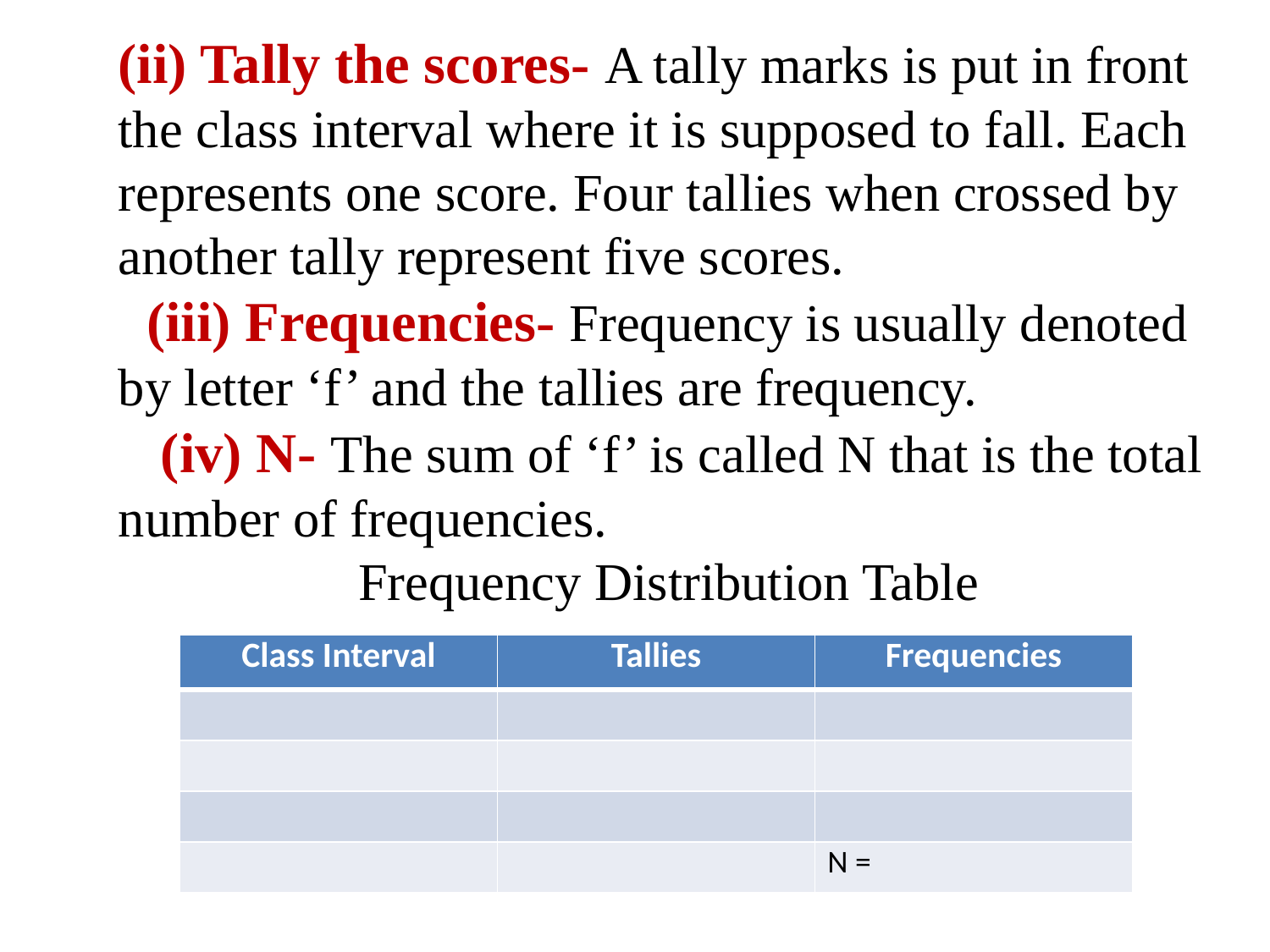

(ii) Tally the scores- A tally marks is put in front the class interval where it is supposed to fall. Each represents one score. Four tallies when crossed by another tally represent five scores.
  (iii) Frequencies- Frequency is usually denoted by letter ‘f’ and the tallies are frequency.
   (iv) N- The sum of ‘f’ is called N that is the total number of frequencies.
                  Frequency Distribution Table

| Class Interval | Tallies | Frequencies |
| --- | --- | --- |
|  |  |  |
|  |  |  |
|  |  |  |
|  |  | N = |